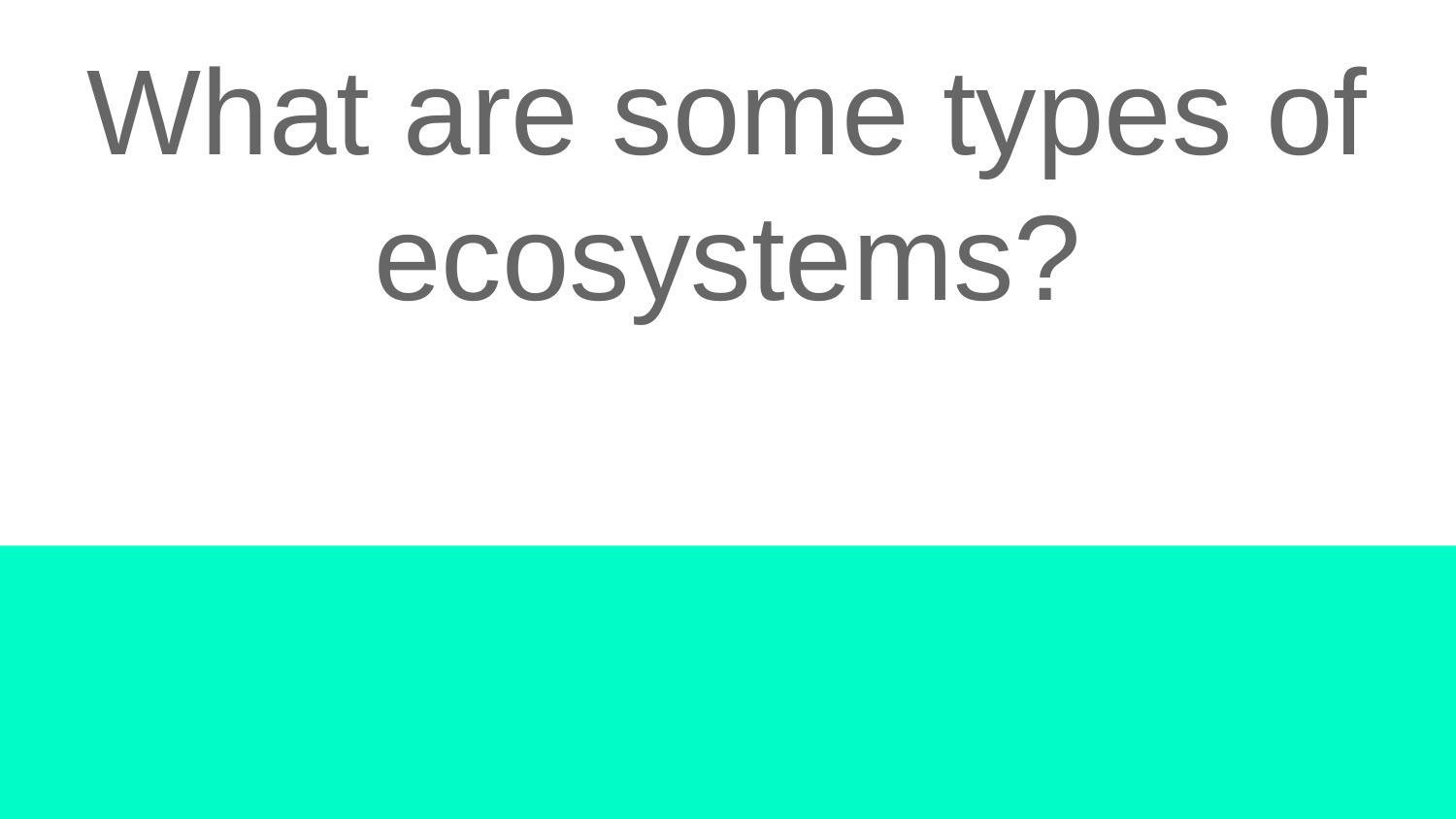

# What are some types of ecosystems?